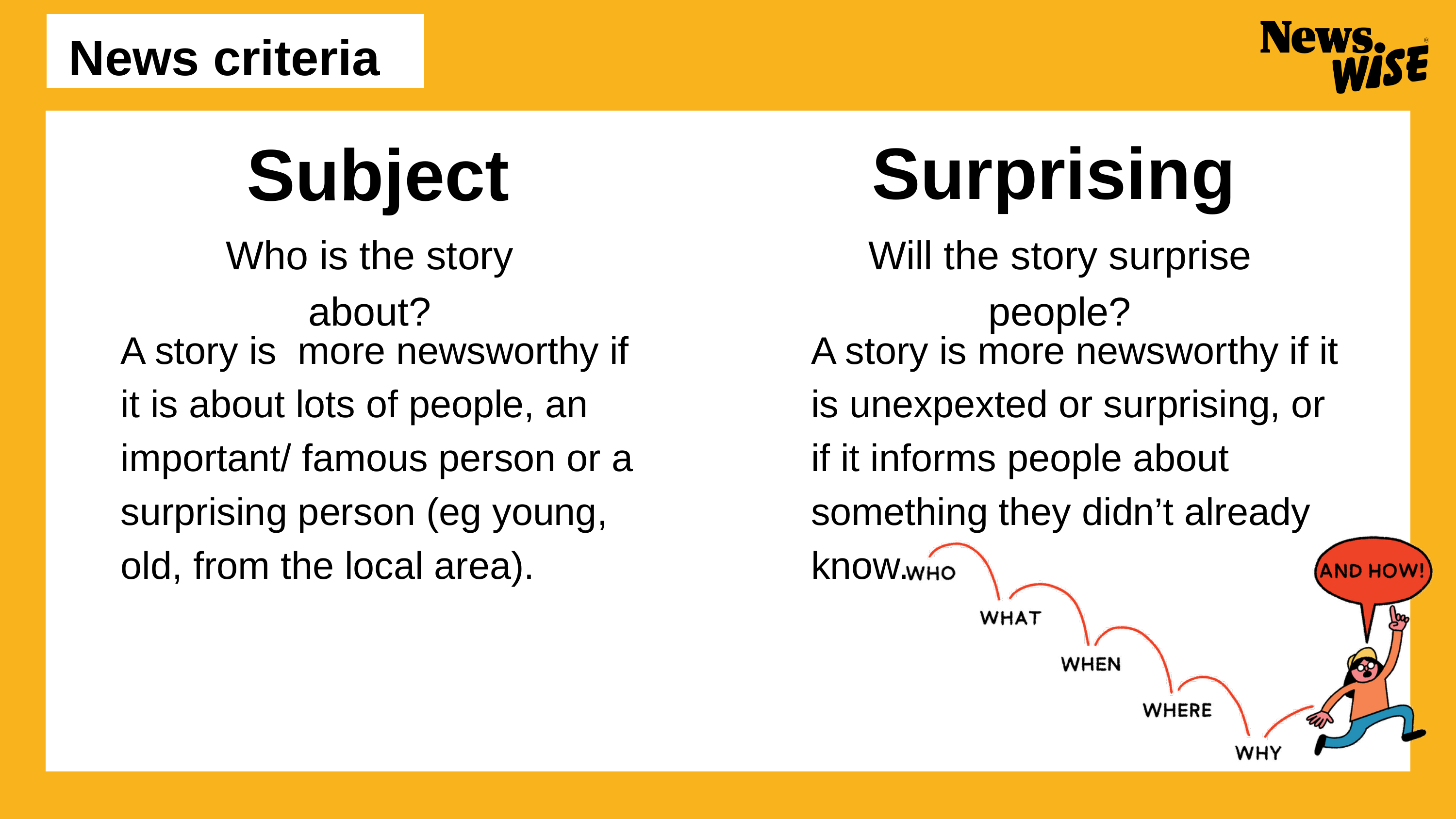

News criteria

Surprising
Subject
Who is the story about?
Will the story surprise people?
A story is  more newsworthy if it is about lots of people, an important/ famous person or a surprising person (eg young, old, from the local area).
A story is more newsworthy if it is unexpexted or surprising, or if it informs people about something they didn’t already know.